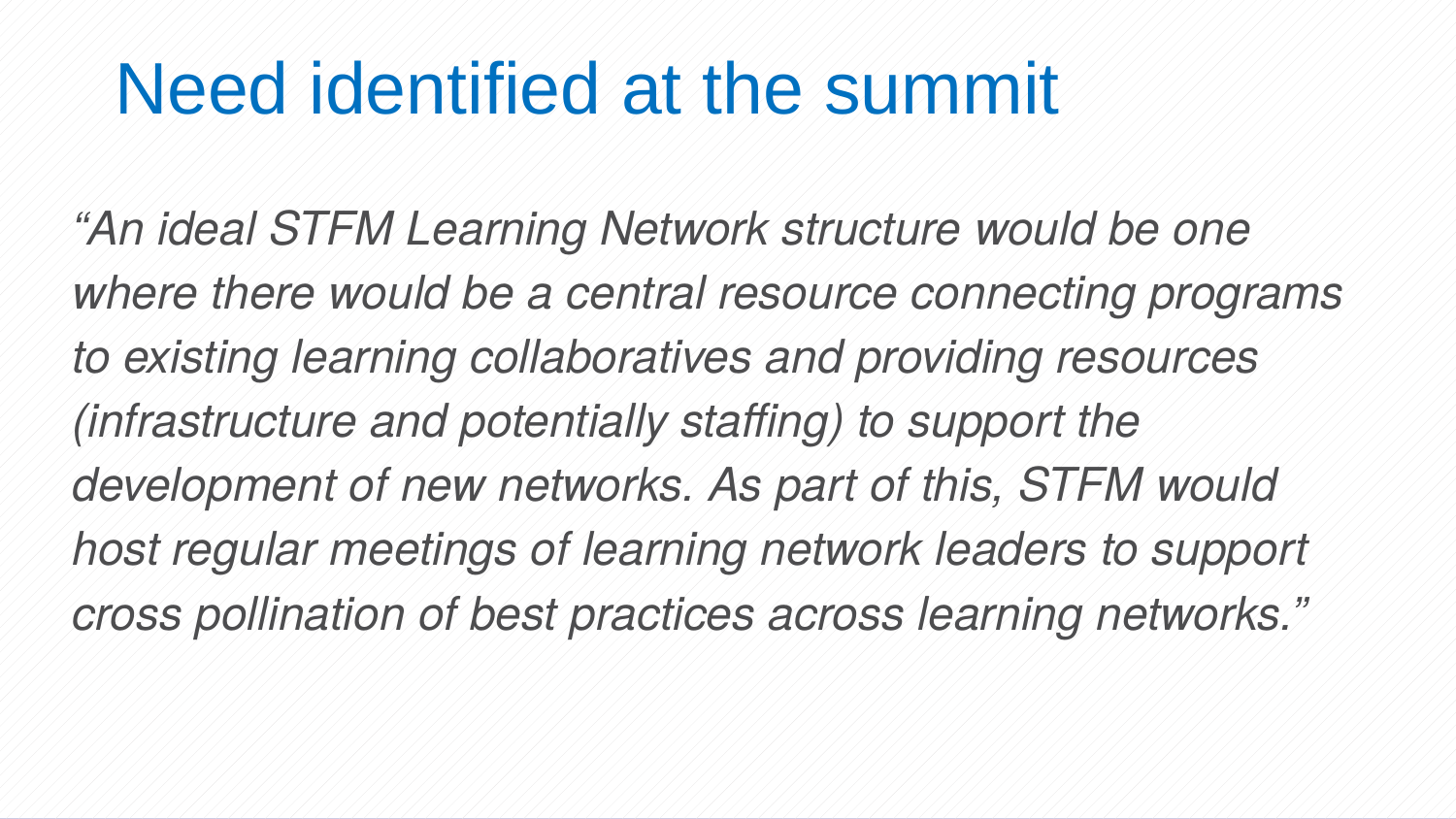

# Need identified at the summit
“An ideal STFM Learning Network structure would be one where there would be a central resource connecting programs to existing learning collaboratives and providing resources (infrastructure and potentially staffing) to support the development of new networks. As part of this, STFM would host regular meetings of learning network leaders to support cross pollination of best practices across learning networks.”